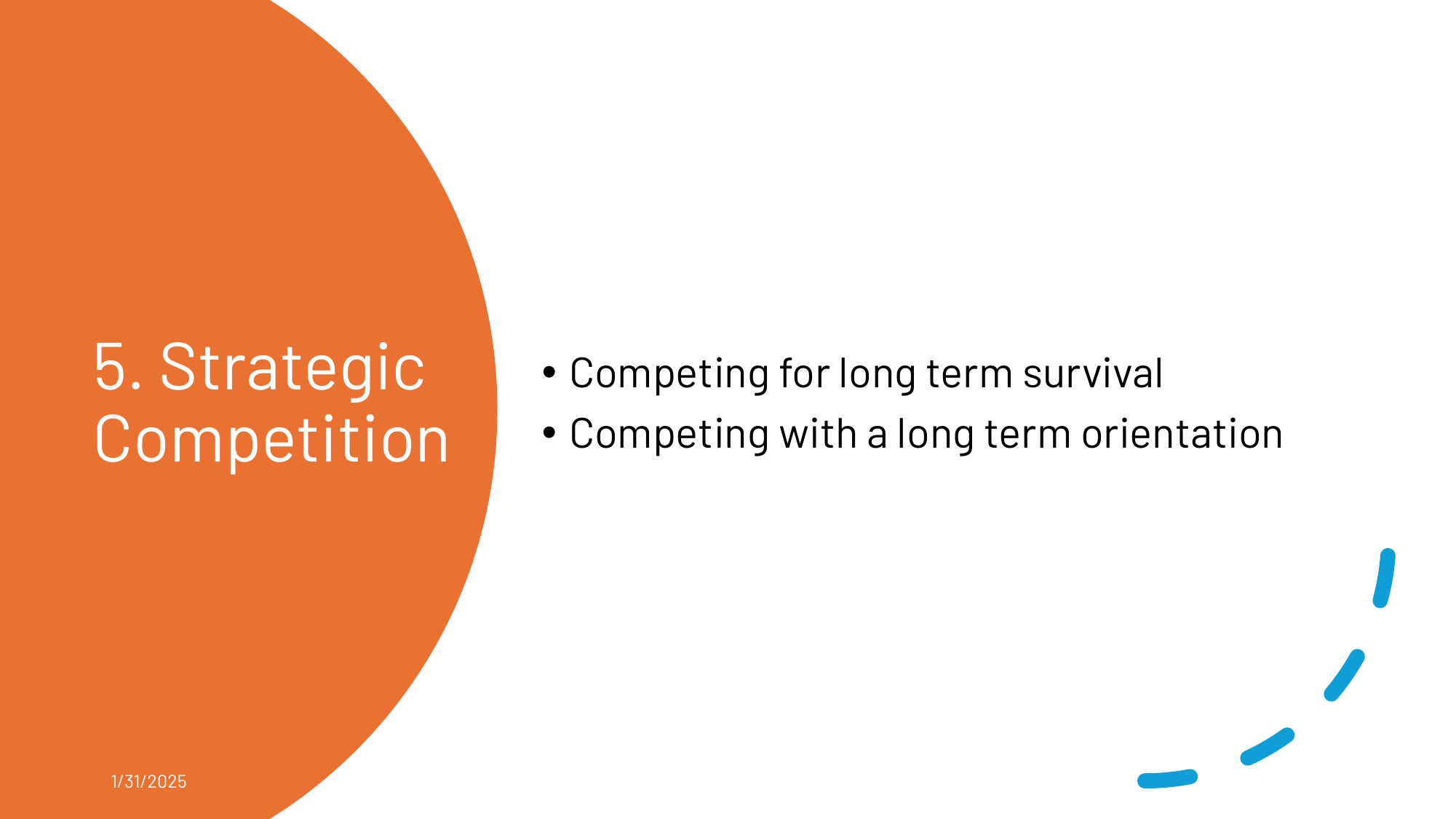

Competing for long term survival
Competing with a long term orientation
# 5. Strategic Competition

1/31/2025